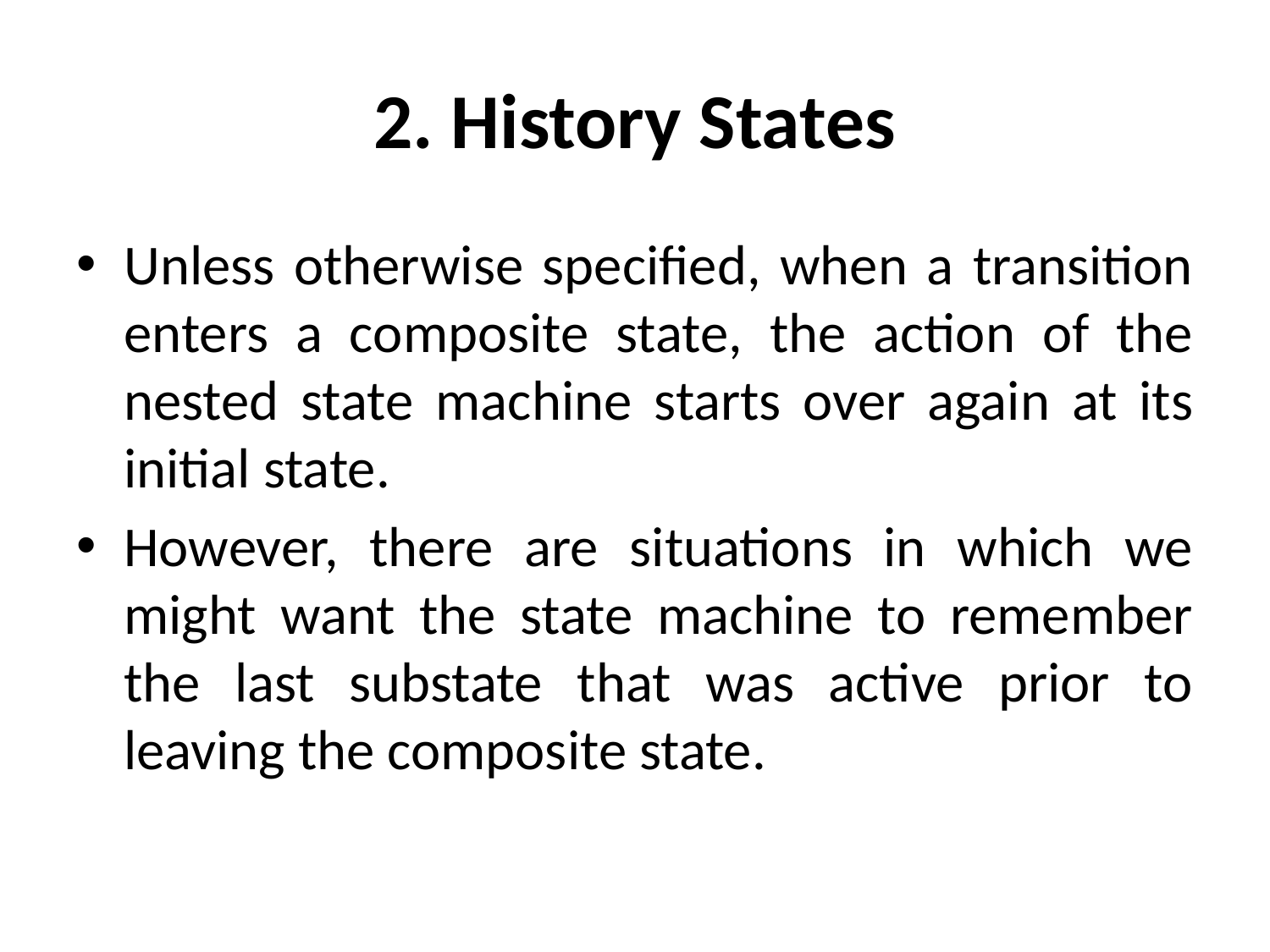

# 2. History States
Unless otherwise specified, when a transition enters a composite state, the action of the nested state machine starts over again at its initial state.
However, there are situations in which we might want the state machine to remember the last substate that was active prior to leaving the composite state.